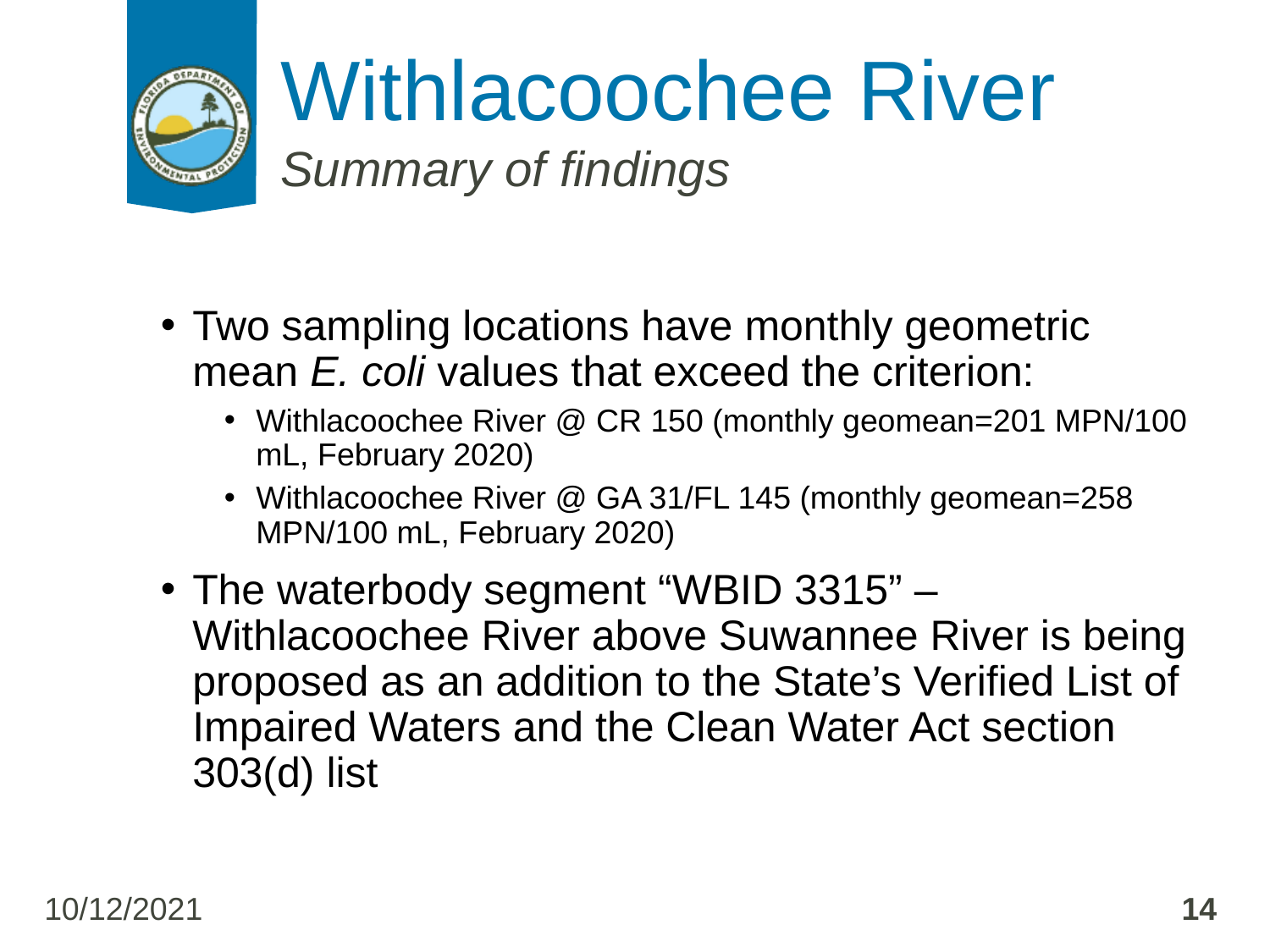

# Withlacoochee River
Summary of findings
Two sampling locations have monthly geometric mean E. coli values that exceed the criterion:
Withlacoochee River @ CR 150 (monthly geomean=201 MPN/100 mL, February 2020)
Withlacoochee River @ GA 31/FL 145 (monthly geomean=258 MPN/100 mL, February 2020)
The waterbody segment “WBID 3315” – Withlacoochee River above Suwannee River is being proposed as an addition to the State’s Verified List of Impaired Waters and the Clean Water Act section 303(d) list

10/12/2021